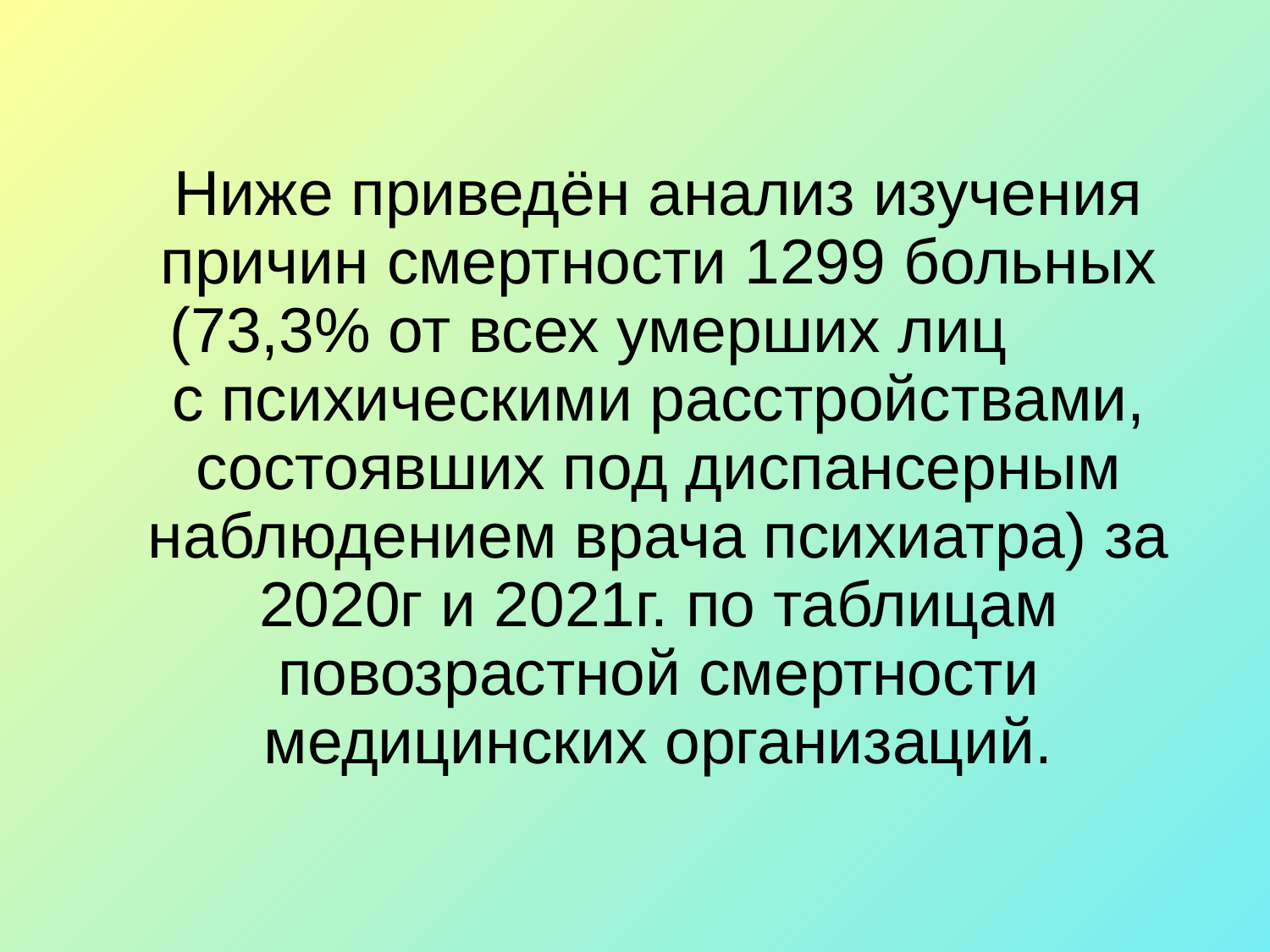

Ниже приведён анализ изучения причин смертности 1299 больных (73,3% от всех умерших лиц         с психическими расстройствами, состоявших под диспансерным наблюдением врача психиатра) за 2020г и 2021г. по таблицам повозрастной смертности медицинских организаций.